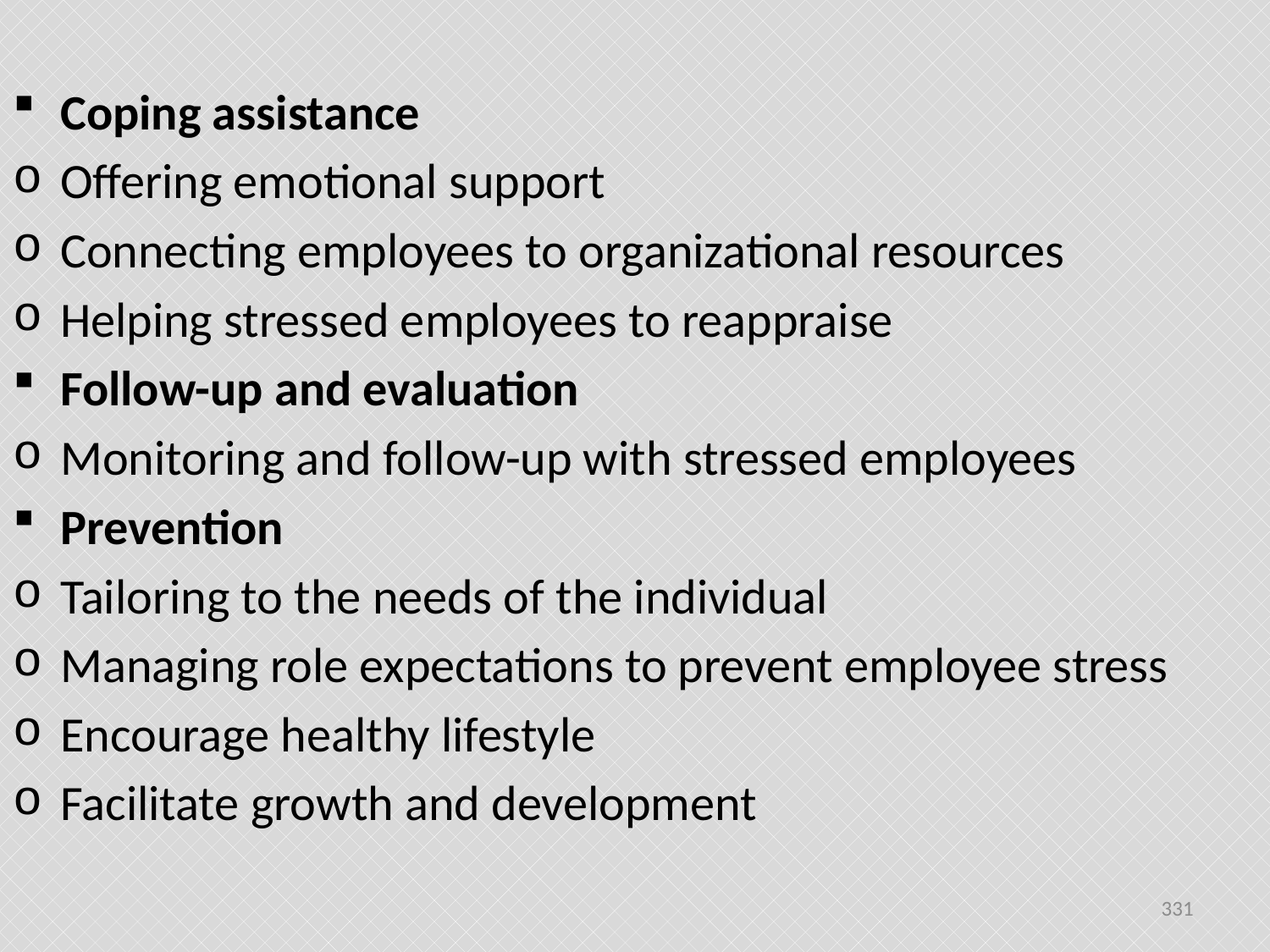

#
Coping assistance
Offering emotional support
Connecting employees to organizational resources
Helping stressed employees to reappraise
Follow-up and evaluation
Monitoring and follow-up with stressed employees
Prevention
Tailoring to the needs of the individual
Managing role expectations to prevent employee stress
Encourage healthy lifestyle
Facilitate growth and development
331